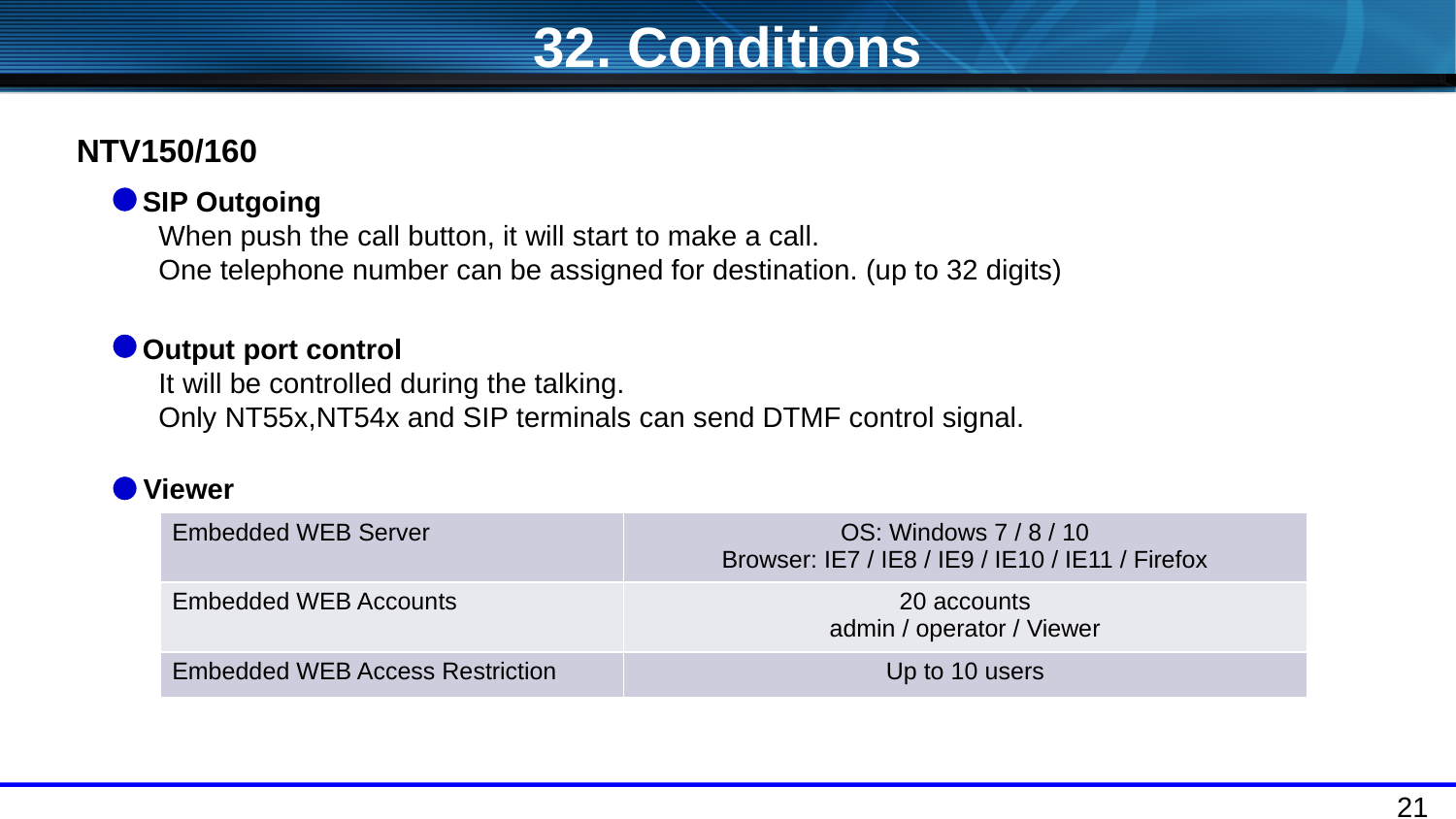

32. Conditions
 NTV150/160
SIP Outgoing
  When push the call button, it will start to make a call.
  One telephone number can be assigned for destination. (up to 32 digits)

Output port control
  It will be controlled during the talking.
  Only NT55x,NT54x and SIP terminals can send DTMF control signal.

Viewer

| Embedded WEB Server | OS: Windows 7 / 8 / 10 Browser: IE7 / IE8 / IE9 / IE10 / IE11 / Firefox |
| --- | --- |
| Embedded WEB Accounts | 20 accounts admin / operator / Viewer |
| Embedded WEB Access Restriction | Up to 10 users |